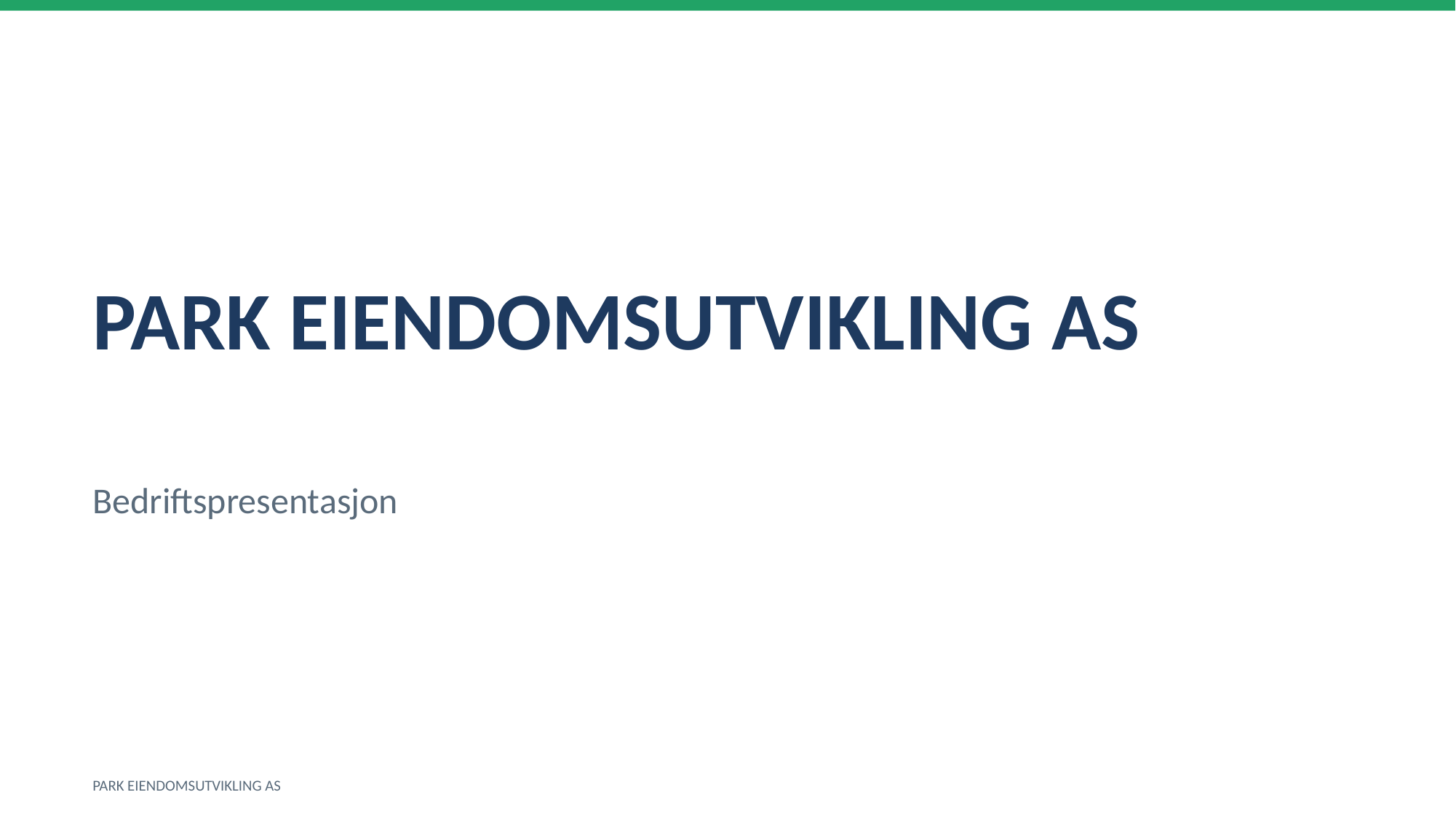

PARK EIENDOMSUTVIKLING AS
Bedriftspresentasjon
PARK EIENDOMSUTVIKLING AS